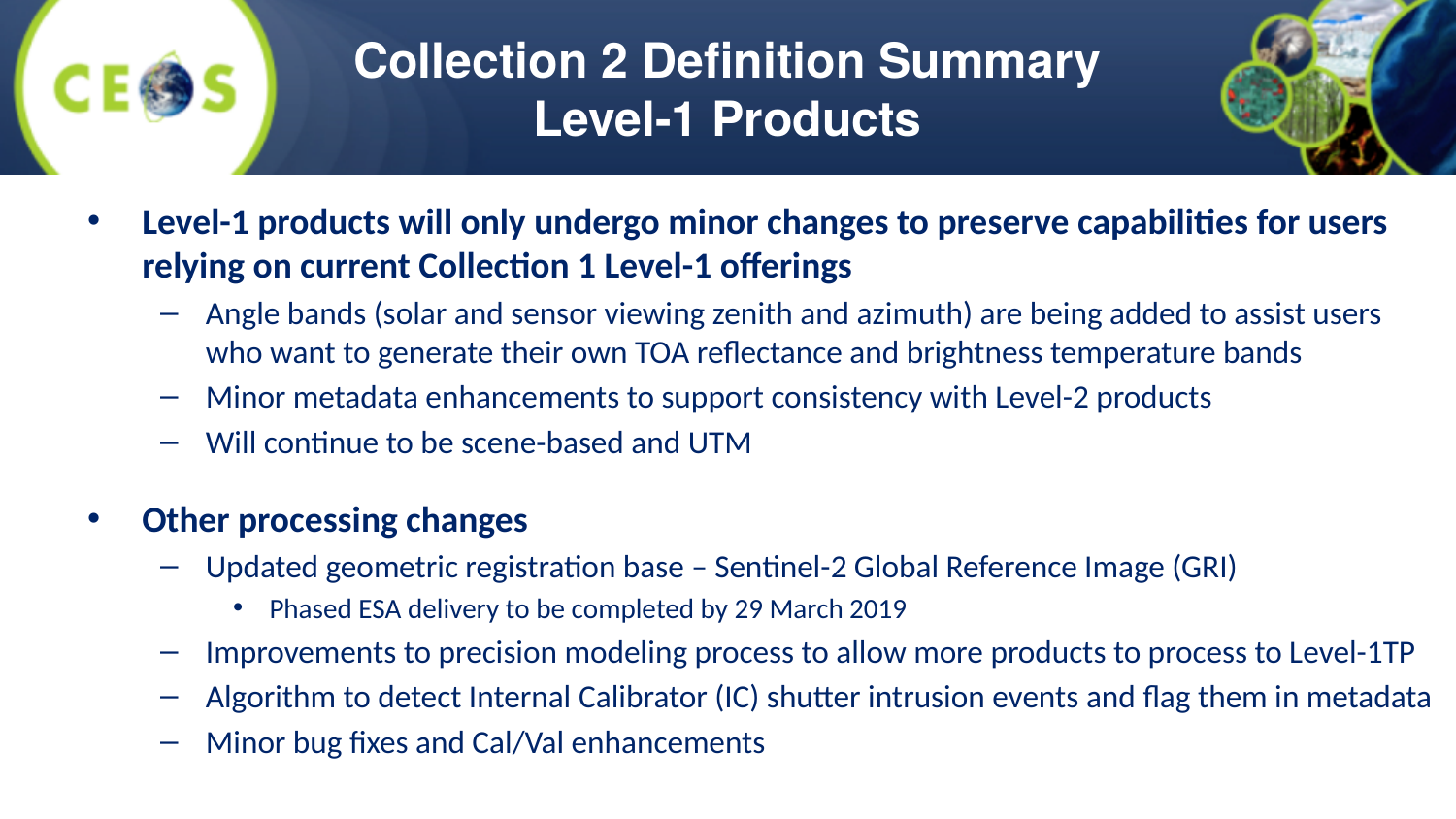

# Collection 2 Definition Summary Level-1 Products
Level-1 products will only undergo minor changes to preserve capabilities for users relying on current Collection 1 Level-1 offerings
Angle bands (solar and sensor viewing zenith and azimuth) are being added to assist users who want to generate their own TOA reflectance and brightness temperature bands
Minor metadata enhancements to support consistency with Level-2 products
Will continue to be scene-based and UTM

Other processing changes
Updated geometric registration base – Sentinel-2 Global Reference Image (GRI)
Phased ESA delivery to be completed by 29 March 2019
Improvements to precision modeling process to allow more products to process to Level-1TP
Algorithm to detect Internal Calibrator (IC) shutter intrusion events and flag them in metadata
Minor bug fixes and Cal/Val enhancements